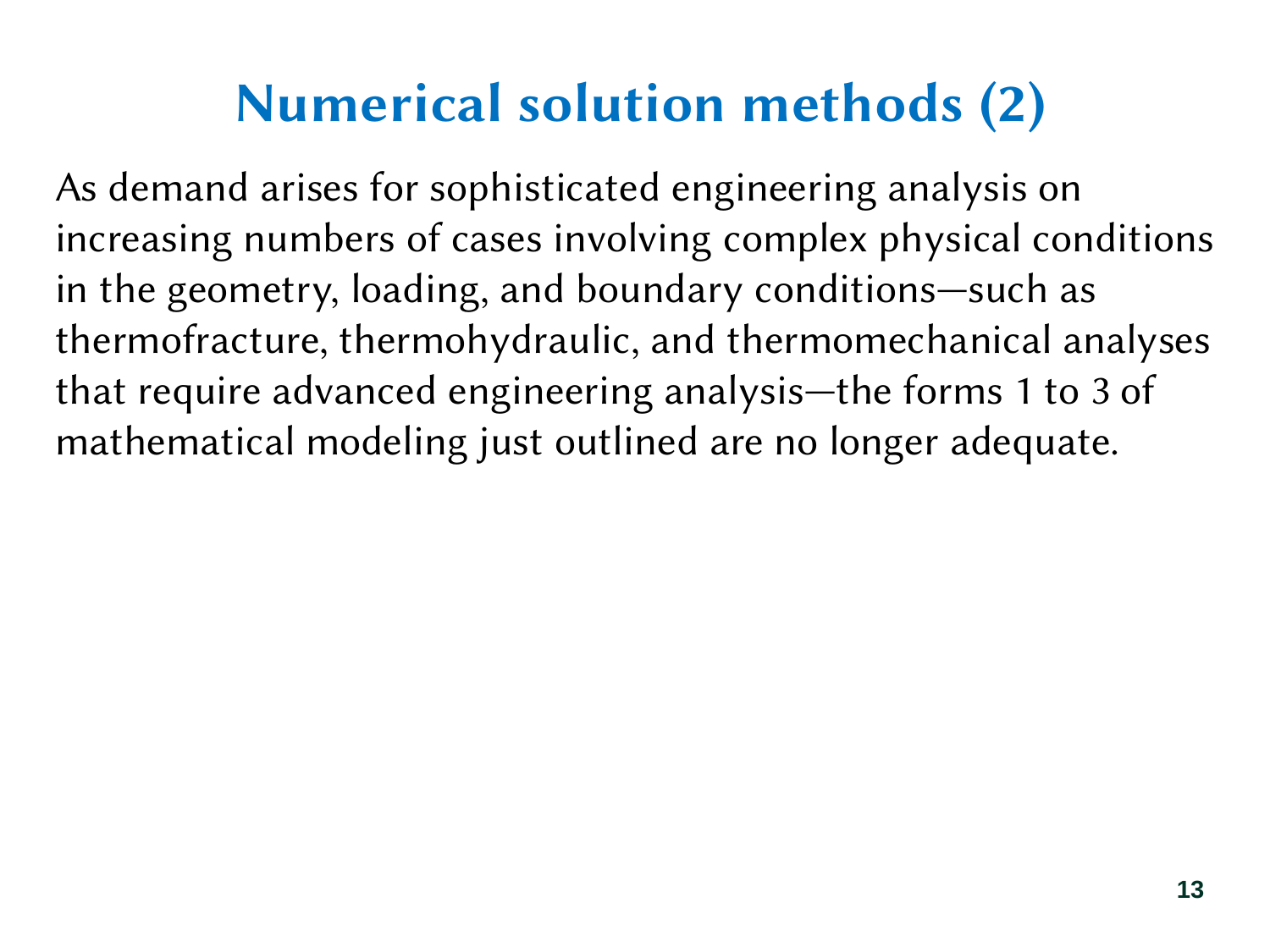

# Numerical solution methods (2)
As demand arises for sophisticated engineering analysis on increasing numbers of cases involving complex physical conditions in the geometry, loading, and boundary conditions—such as thermofracture, thermohydraulic, and thermomechanical analyses that require advanced engineering analysis—the forms 1 to 3 of mathematical modeling just outlined are no longer adequate.
13